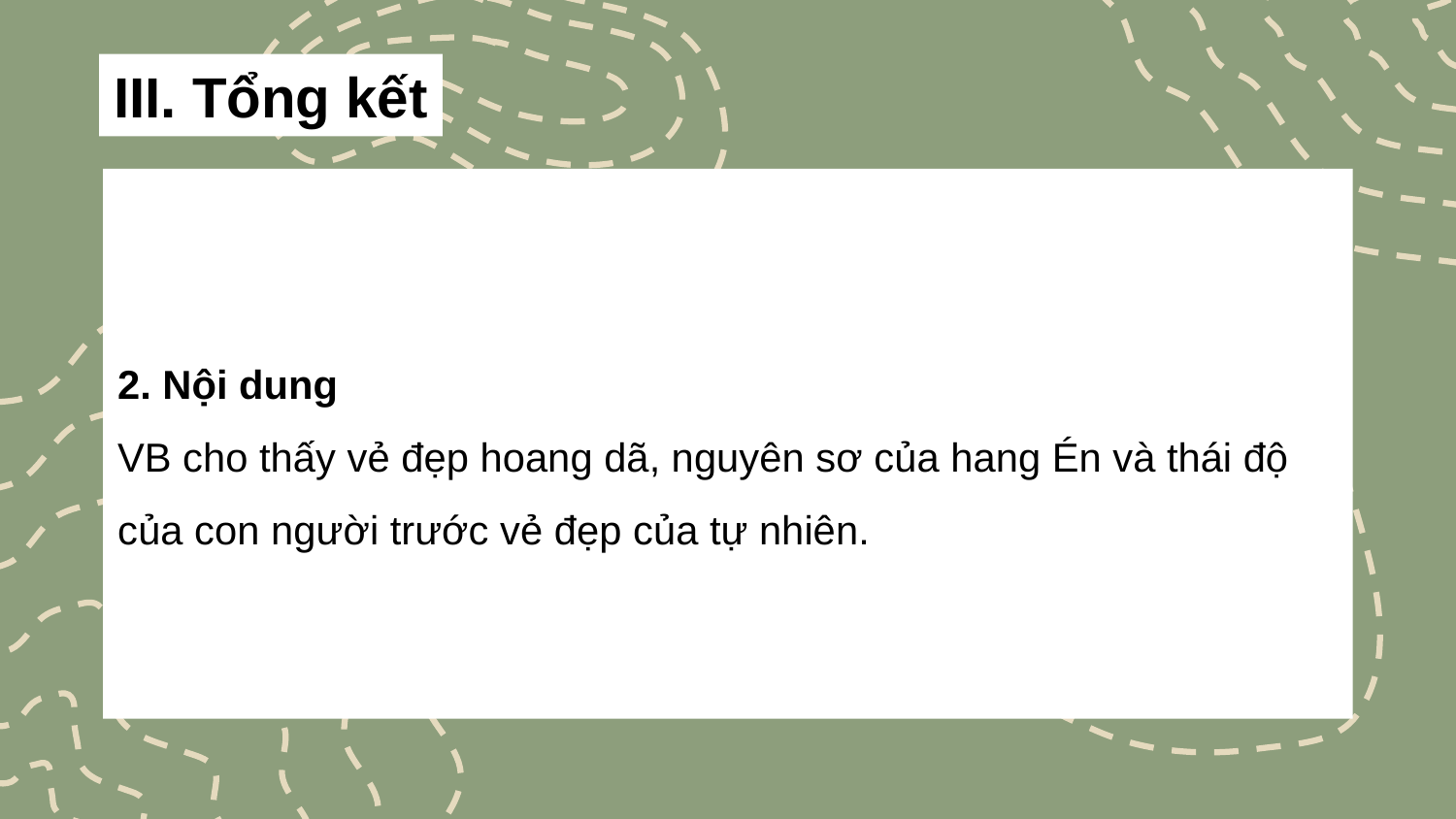

III. Tổng kết
# 2. Nội dung VB cho thấy vẻ đẹp hoang dã, nguyên sơ của hang Én và thái độ của con người trước vẻ đẹp của tự nhiên.